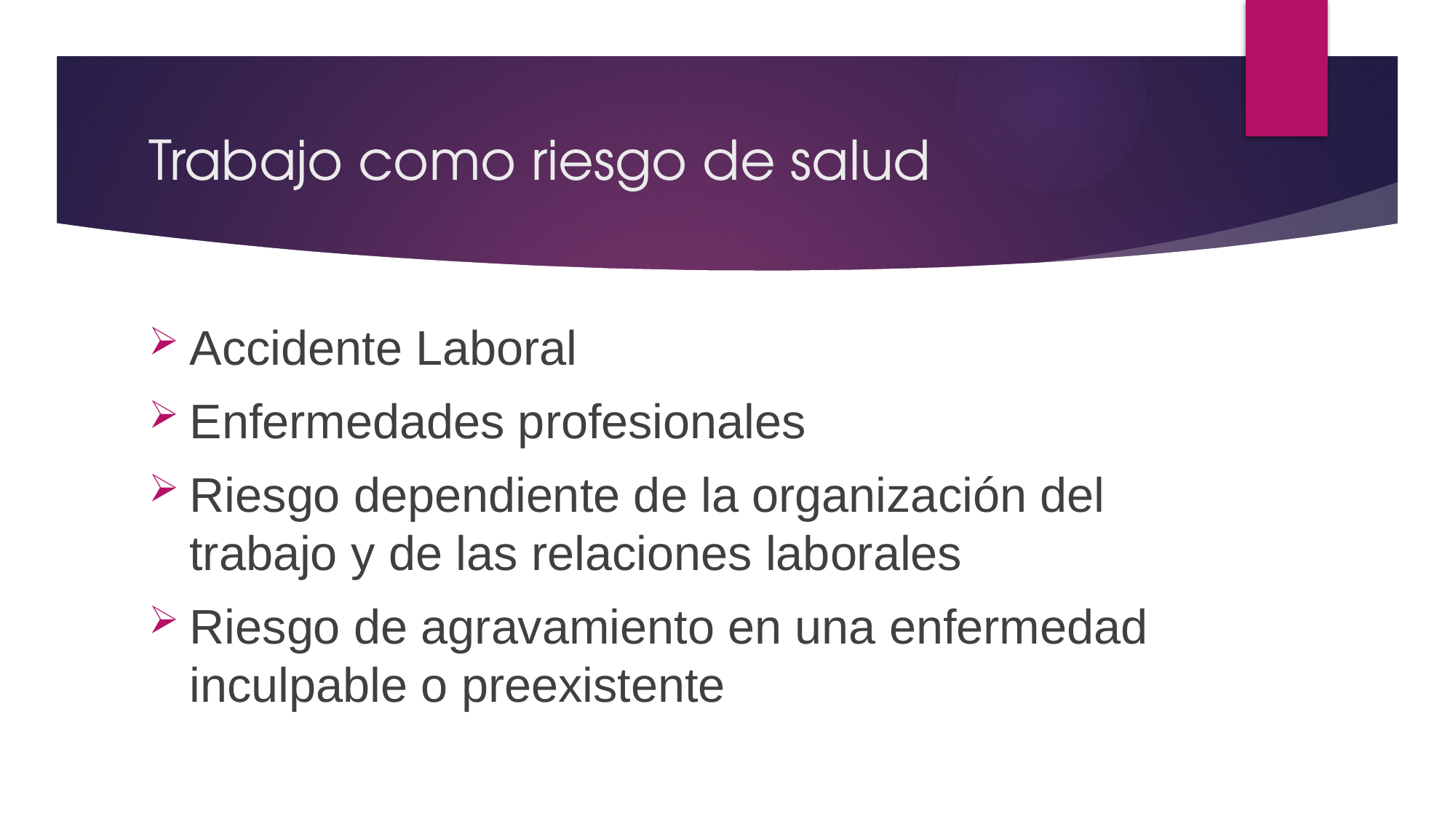

# Trabajo como riesgo de salud
Accidente Laboral
Enfermedades profesionales
Riesgo dependiente de la organización del trabajo y de las relaciones laborales
Riesgo de agravamiento en una enfermedad inculpable o preexistente